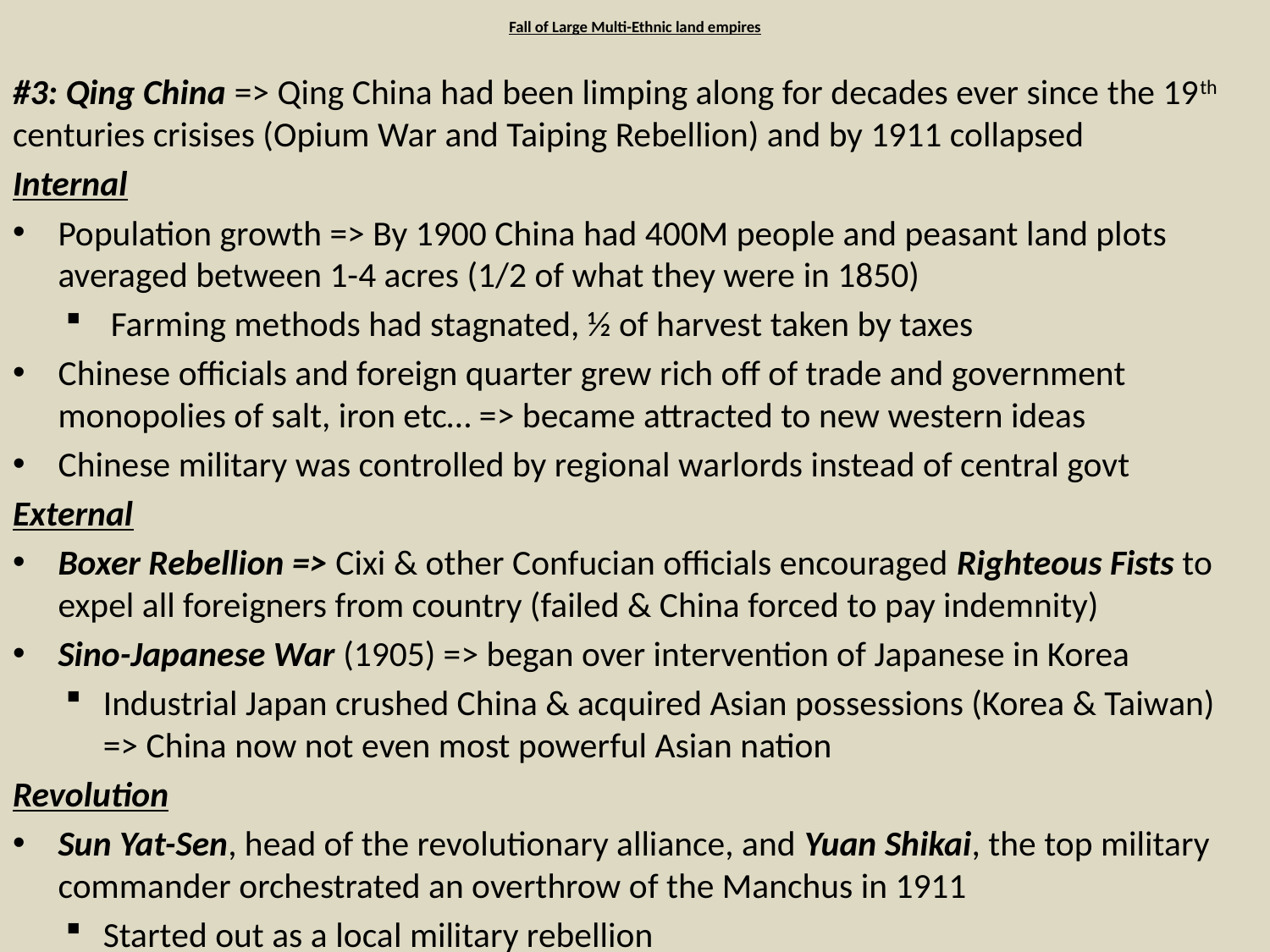

# Fall of Large Multi-Ethnic land empires
#3: Qing China => Qing China had been limping along for decades ever since the 19th centuries crisises (Opium War and Taiping Rebellion) and by 1911 collapsed
Internal
Population growth => By 1900 China had 400M people and peasant land plots averaged between 1-4 acres (1/2 of what they were in 1850)
Farming methods had stagnated, ½ of harvest taken by taxes
Chinese officials and foreign quarter grew rich off of trade and government monopolies of salt, iron etc… => became attracted to new western ideas
Chinese military was controlled by regional warlords instead of central govt
External
Boxer Rebellion => Cixi & other Confucian officials encouraged Righteous Fists to expel all foreigners from country (failed & China forced to pay indemnity)
Sino-Japanese War (1905) => began over intervention of Japanese in Korea
Industrial Japan crushed China & acquired Asian possessions (Korea & Taiwan) => China now not even most powerful Asian nation
Revolution
Sun Yat-Sen, head of the revolutionary alliance, and Yuan Shikai, the top military commander orchestrated an overthrow of the Manchus in 1911
Started out as a local military rebellion